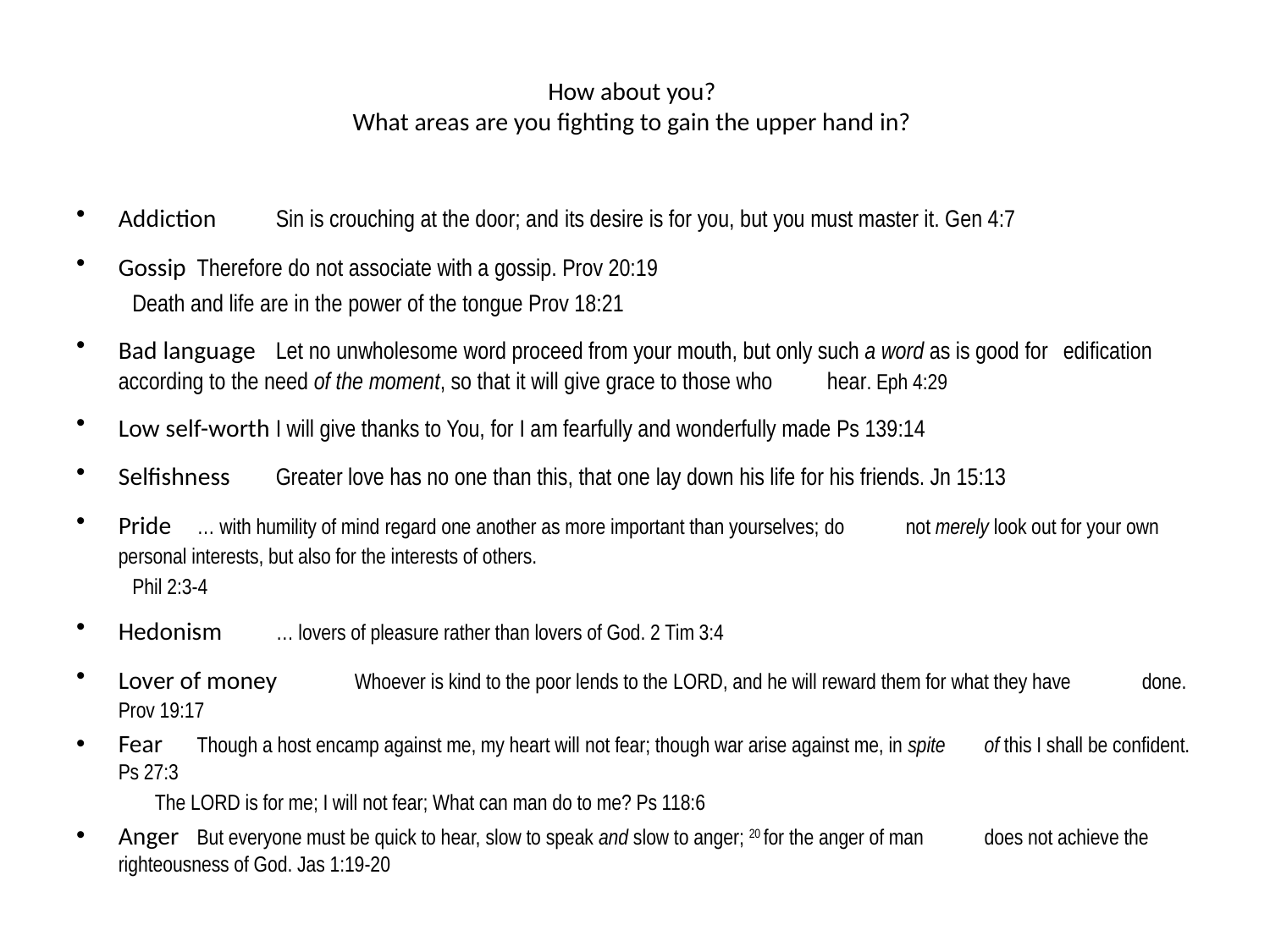

# How about you? What areas are you fighting to gain the upper hand in?
Addiction	Sin is crouching at the door; and its desire is for you, but you must master it. Gen 4:7
Gossip		Therefore do not associate with a gossip. Prov 20:19
		Death and life are in the power of the tongue Prov 18:21
Bad language	Let no unwholesome word proceed from your mouth, but only such a word as is good for 		edification according to the need of the moment, so that it will give grace to those who 		hear. Eph 4:29
Low self-worth	I will give thanks to You, for I am fearfully and wonderfully made Ps 139:14
Selfishness	Greater love has no one than this, that one lay down his life for his friends. Jn 15:13
Pride		… with humility of mind regard one another as more important than yourselves; do 			not merely look out for your own personal interests, but also for the interests of others.
		Phil 2:3-4
Hedonism	… lovers of pleasure rather than lovers of God. 2 Tim 3:4
Lover of money	Whoever is kind to the poor lends to the Lord, and he will reward them for what they have 		done. Prov 19:17
Fear		Though a host encamp against me, my heart will not fear; though war arise against me, in spite 		of this I shall be confident. Ps 27:3
		The Lord is for me; I will not fear; What can man do to me? Ps 118:6
Anger		But everyone must be quick to hear, slow to speak and slow to anger; 20 for the anger of man 		does not achieve the righteousness of God. Jas 1:19-20